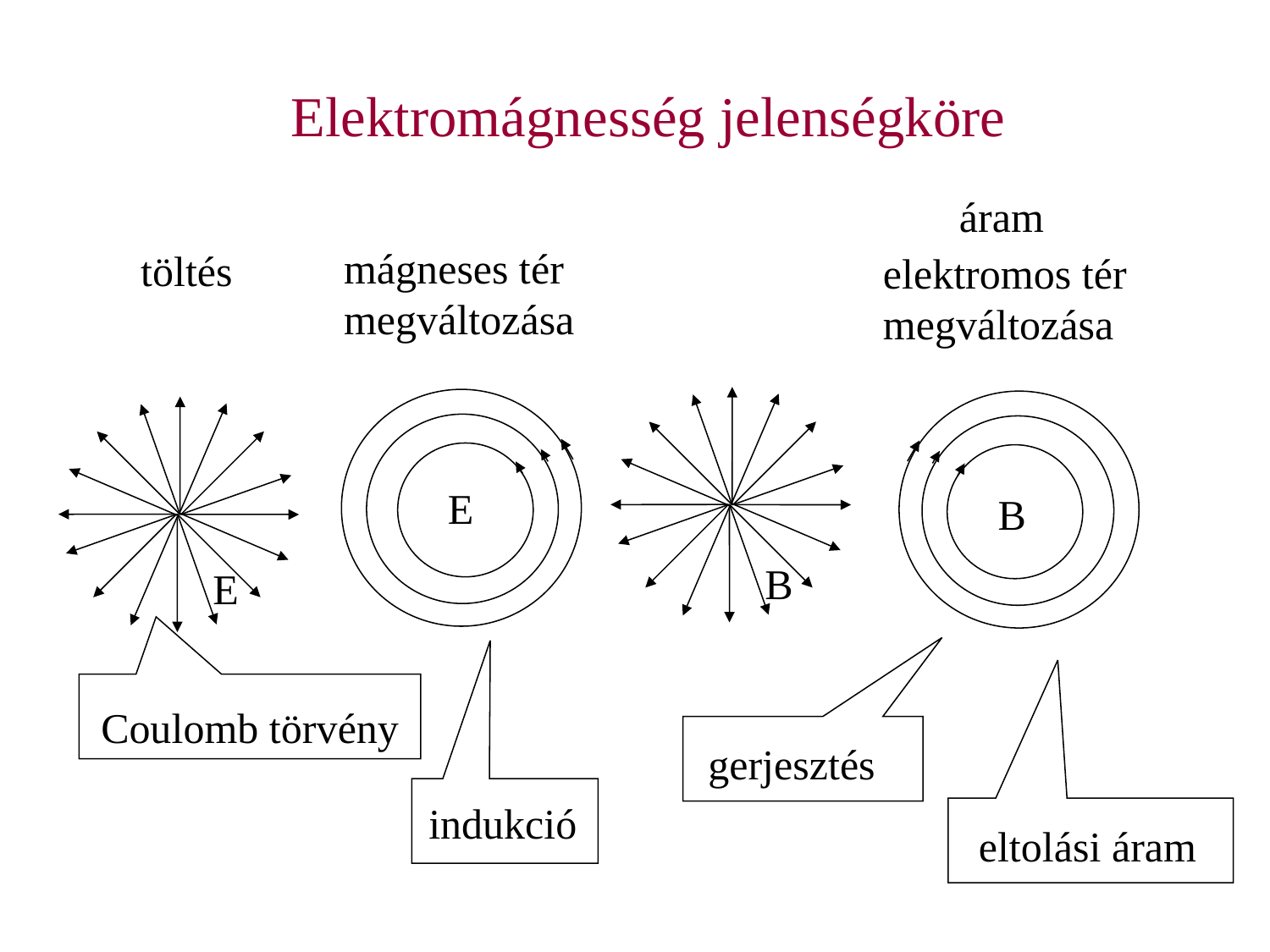

Elektromágnesség jelenségköre
áram
mágneses tér
megváltozása
töltés
elektromos tér
megváltozása

E
B
B
E

Coulomb törvény

gerjesztés

indukció

eltolási áram